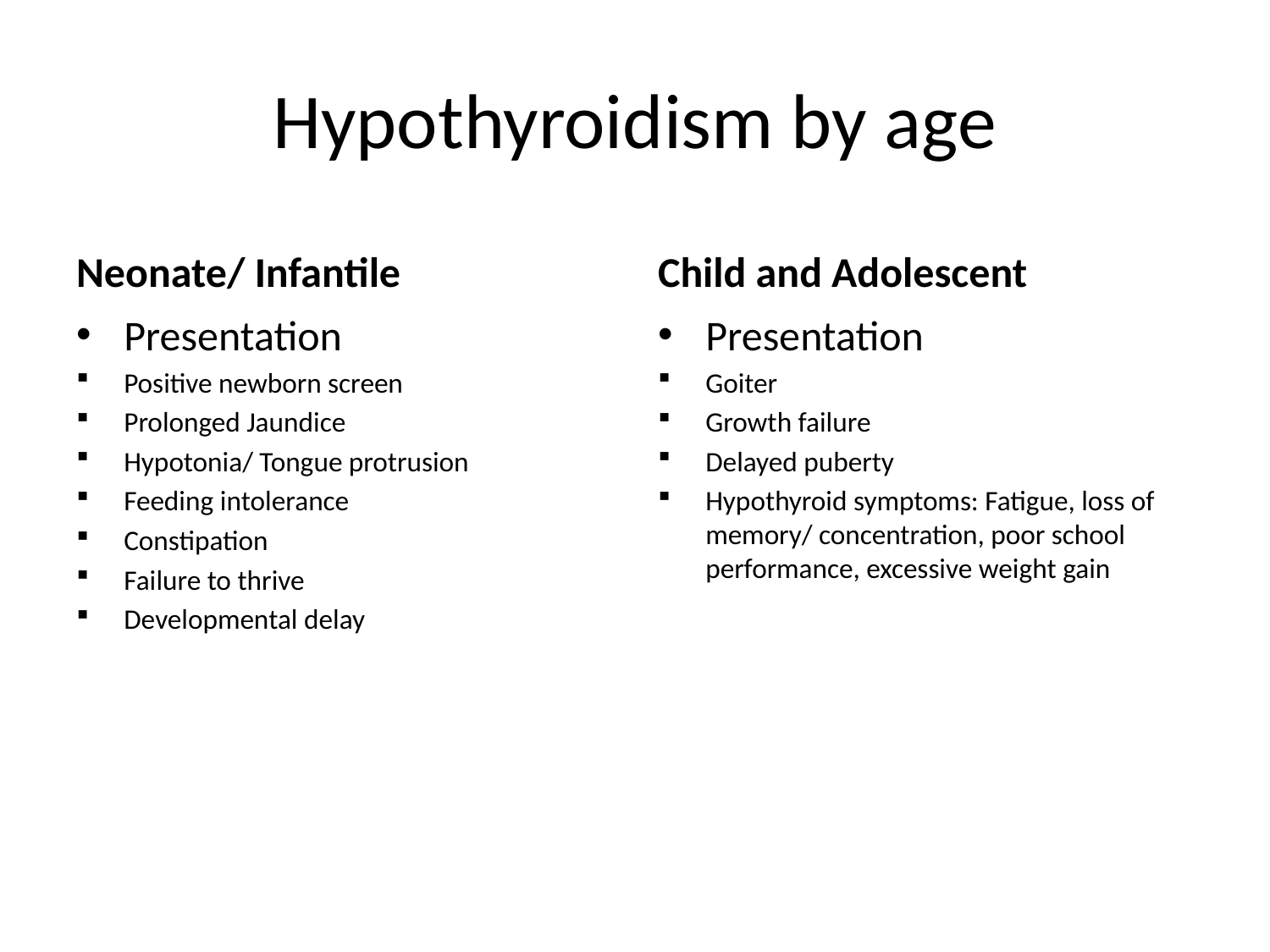

# Hypothyroidism by age
Neonate/ Infantile
Child and Adolescent
Presentation
Positive newborn screen
Prolonged Jaundice
Hypotonia/ Tongue protrusion
Feeding intolerance
Constipation
Failure to thrive
Developmental delay

Presentation
Goiter
Growth failure
Delayed puberty
Hypothyroid symptoms: Fatigue, loss of memory/ concentration, poor school performance, excessive weight gain